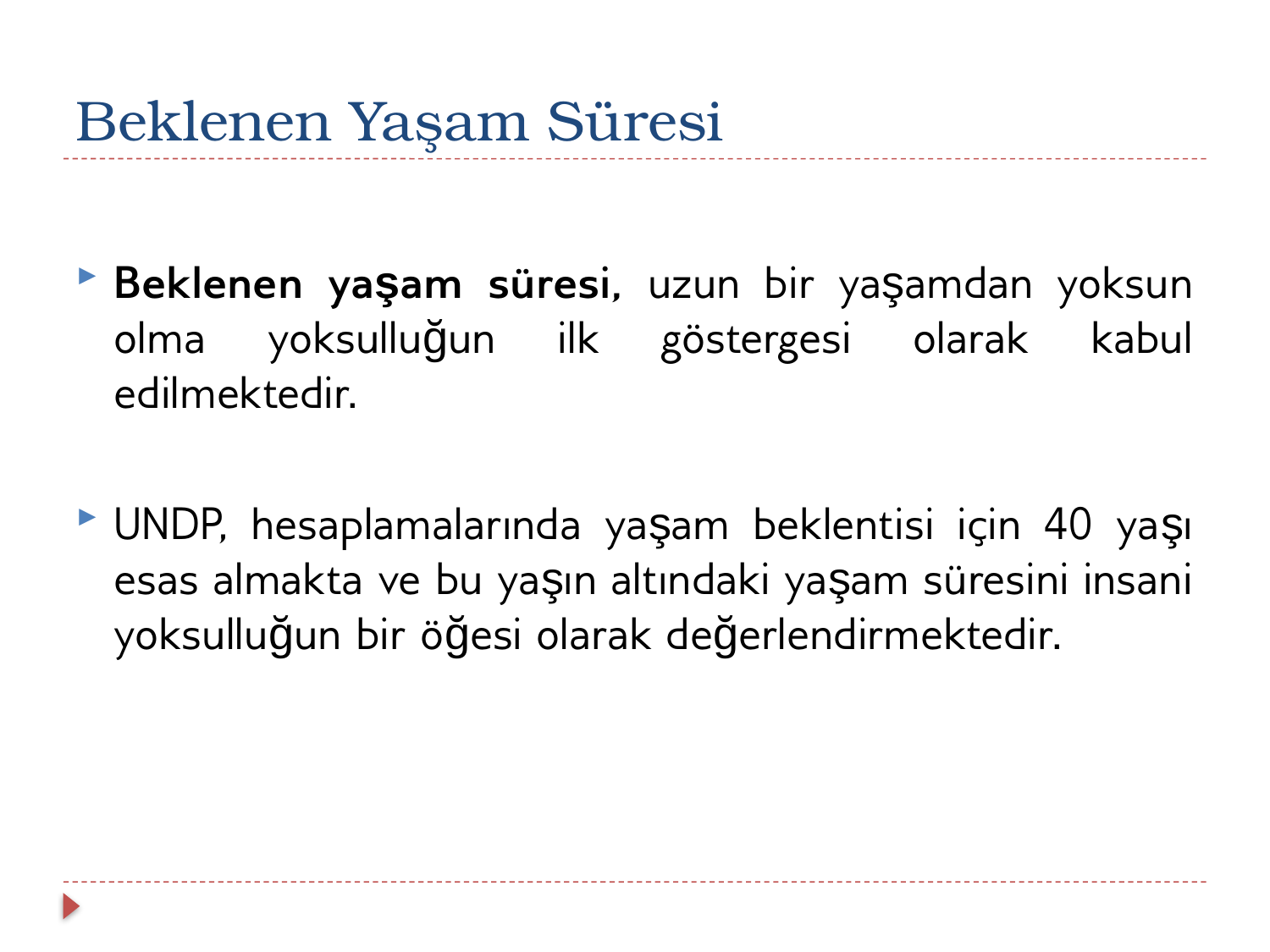

# Beklenen Yaşam Süresi
Beklenen yaşam süresi, uzun bir yaşamdan yoksun olma yoksulluğun ilk göstergesi olarak kabul edilmektedir.

UNDP, hesaplamalarında yaşam beklentisi için 40 yaşı esas almakta ve bu yaşın altındaki yaşam süresini insani yoksulluğun bir öğesi olarak değerlendirmektedir.